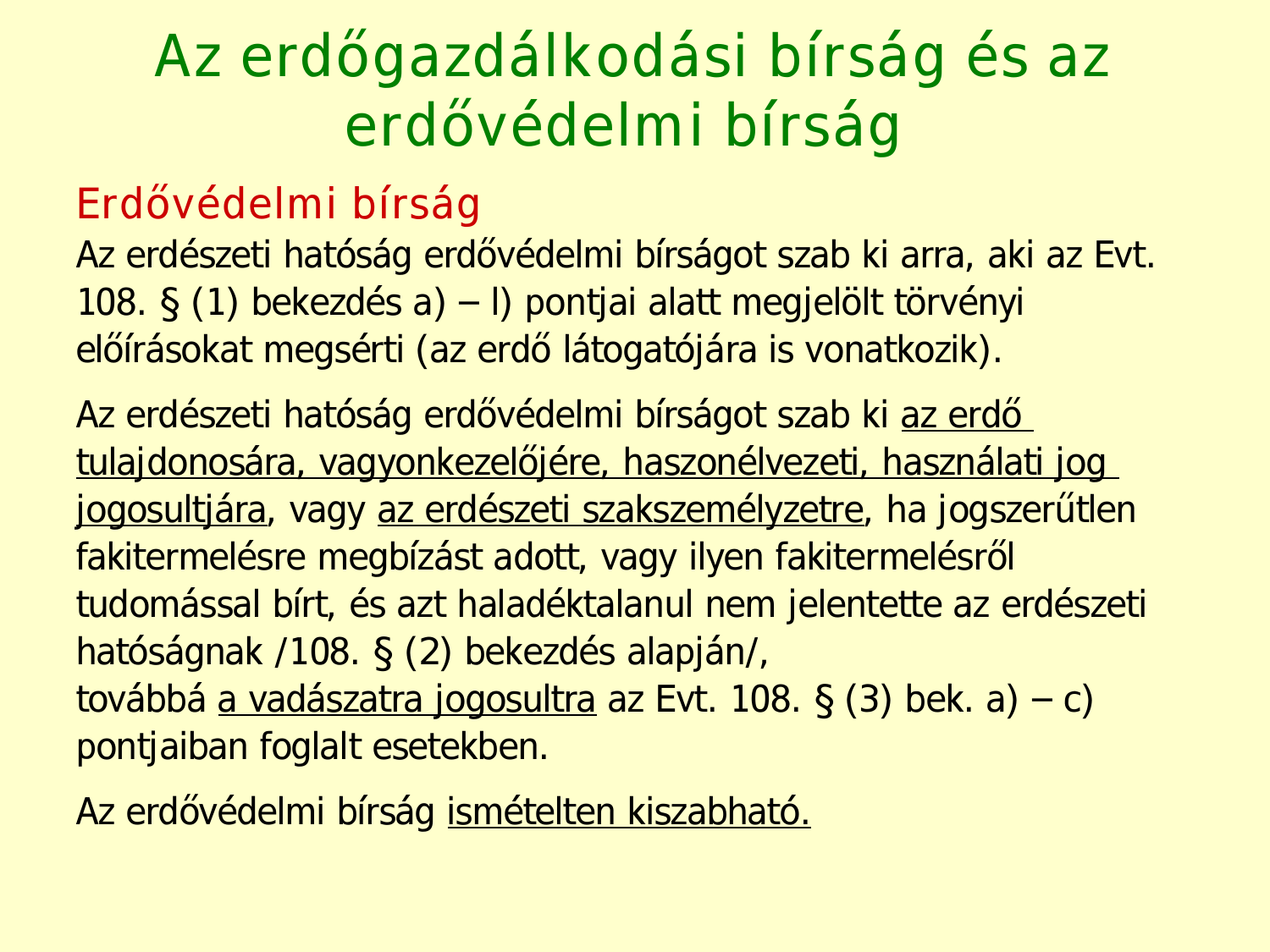

# Az erdőgazdálkodási bírság és az erdővédelmi bírság
Erdővédelmi bírság
Az erdészeti hatóság erdővédelmi bírságot szab ki arra, aki az Evt.
108. § (1) bekezdés a) – l) pontjai alatt megjelölt törvényi
előírásokat megsérti (az erdő látogatójára is vonatkozik).

Az erdészeti hatóság erdővédelmi bírságot szab ki az erdő
tulajdonosára, vagyonkezelőjére, haszonélvezeti, használati jog
jogosultjára, vagy az erdészeti szakszemélyzetre, ha jogszerűtlen
fakitermelésre megbízást adott, vagy ilyen fakitermelésről
tudomással bírt, és azt haladéktalanul nem jelentette az erdészeti
hatóságnak /108. § (2) bekezdés alapján/,
továbbá a vadászatra jogosultra az Evt. 108. § (3) bek. a) – c)
pontjaiban foglalt esetekben.

Az erdővédelmi bírság ismételten kiszabható.